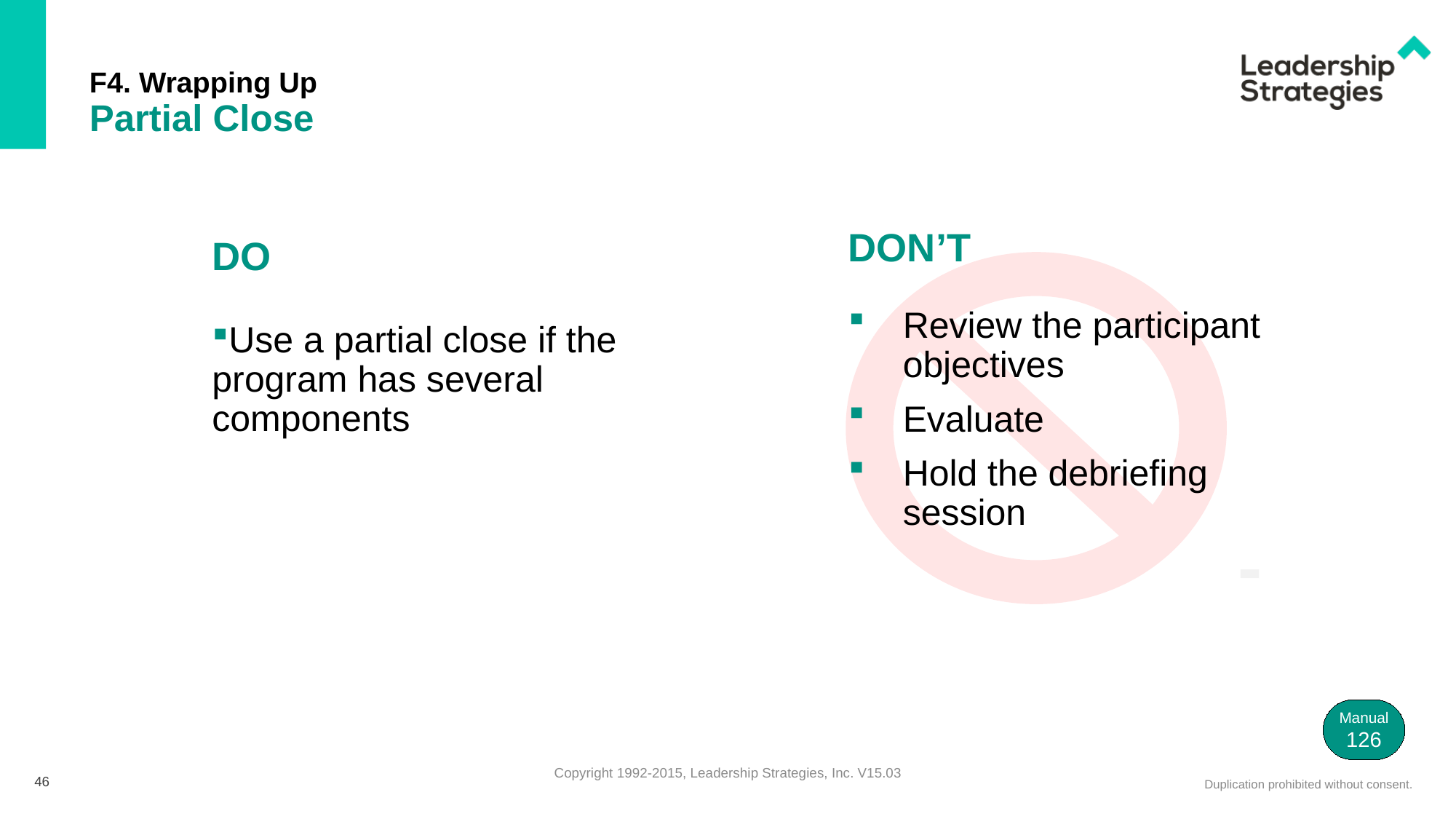

# F4. Wrapping Up Partial Close
DON’T
DO

Review the participant objectives
Evaluate
Hold the debriefing session
Use a partial close if the program has several components
-
Manual
126
46
Copyright 1992-2015, Leadership Strategies, Inc. V15.03